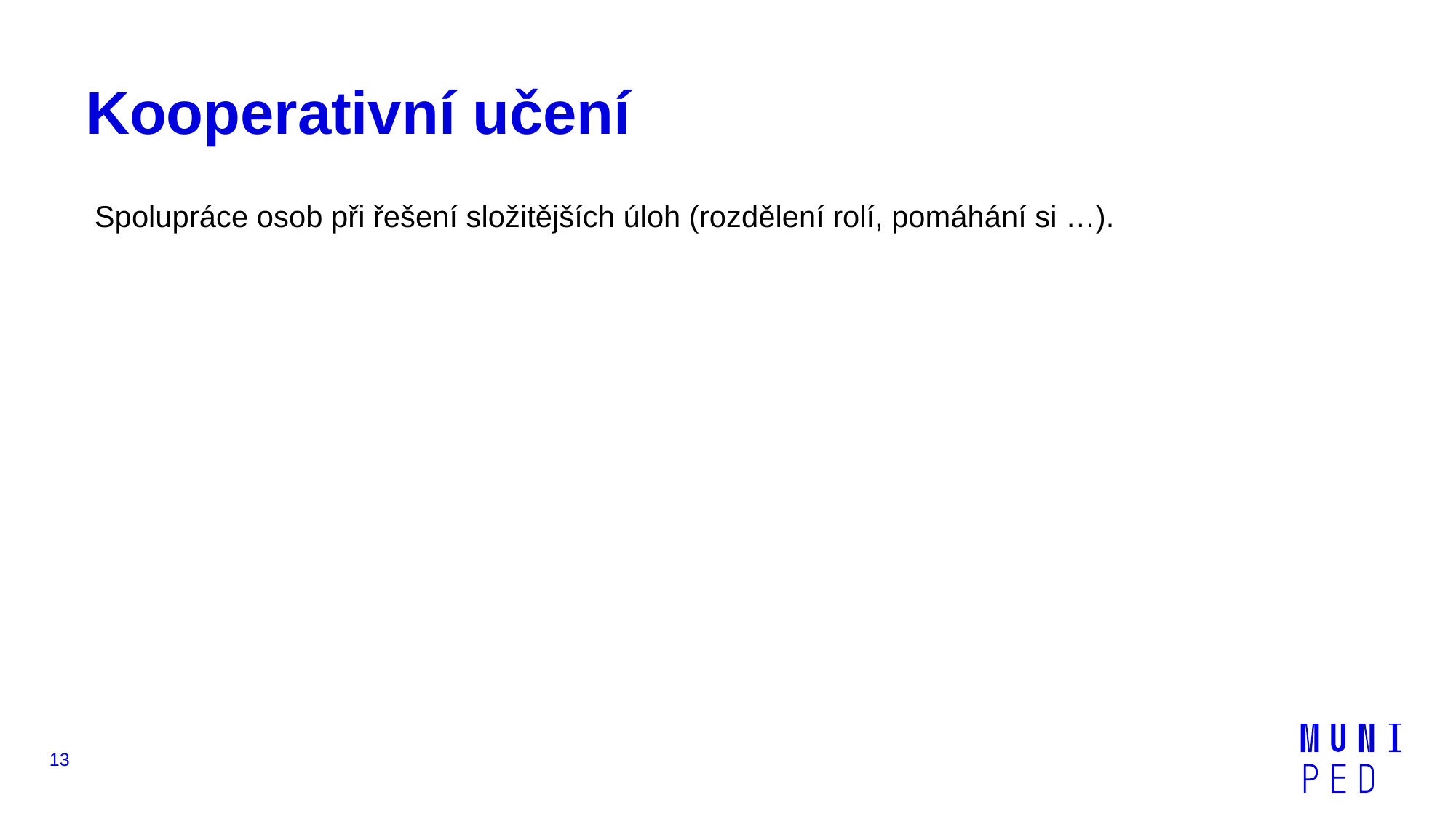

# Kooperativní učení
Spolupráce osob při řešení složitějších úloh (rozdělení rolí, pomáhání si …).

13